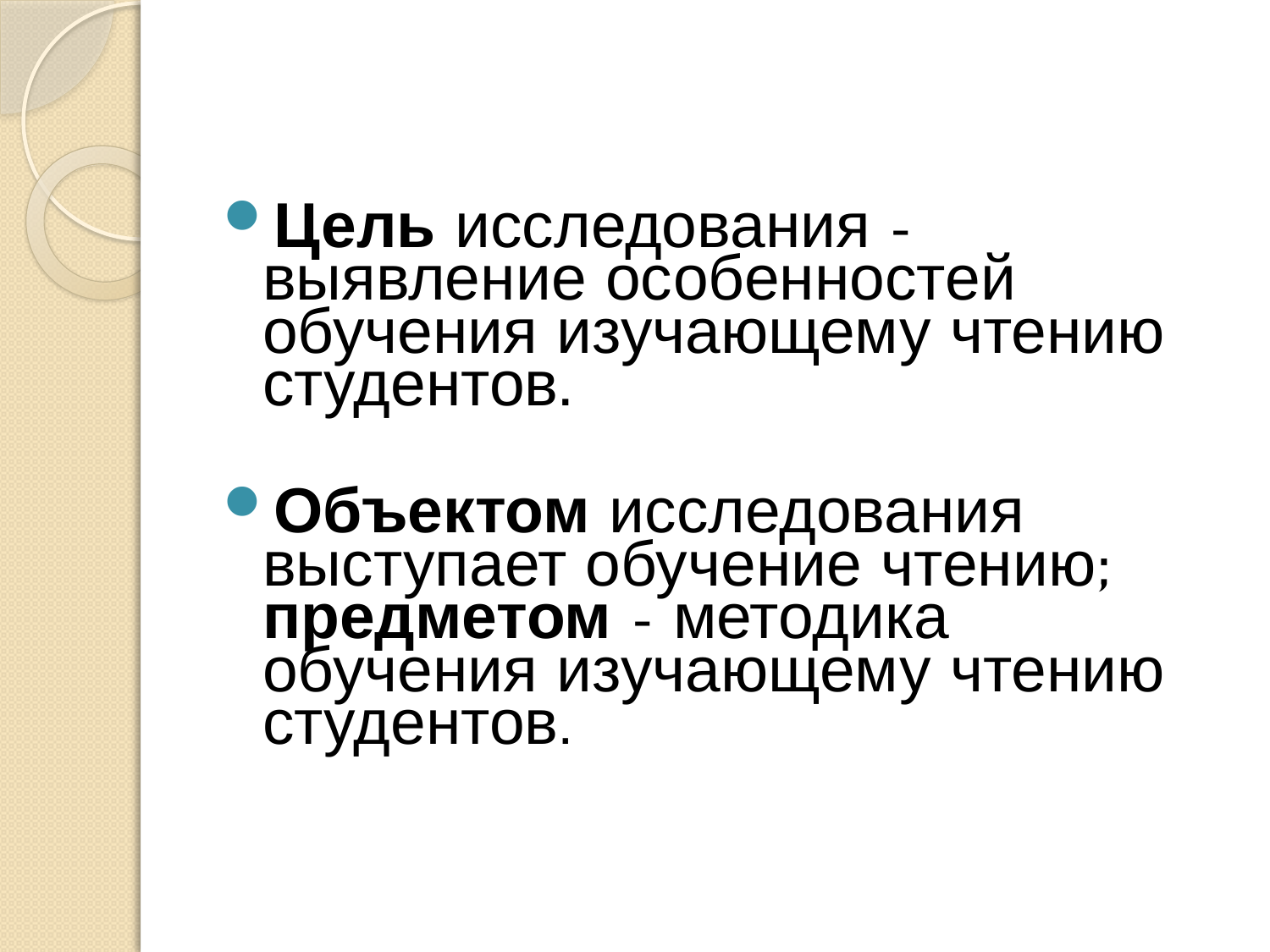

#
Цель исследования - выявление особенностей обучения изучающему чтению студентов.

Объектом исследования выступает обучение чтению; предметом - методика обучения изучающему чтению студентов.